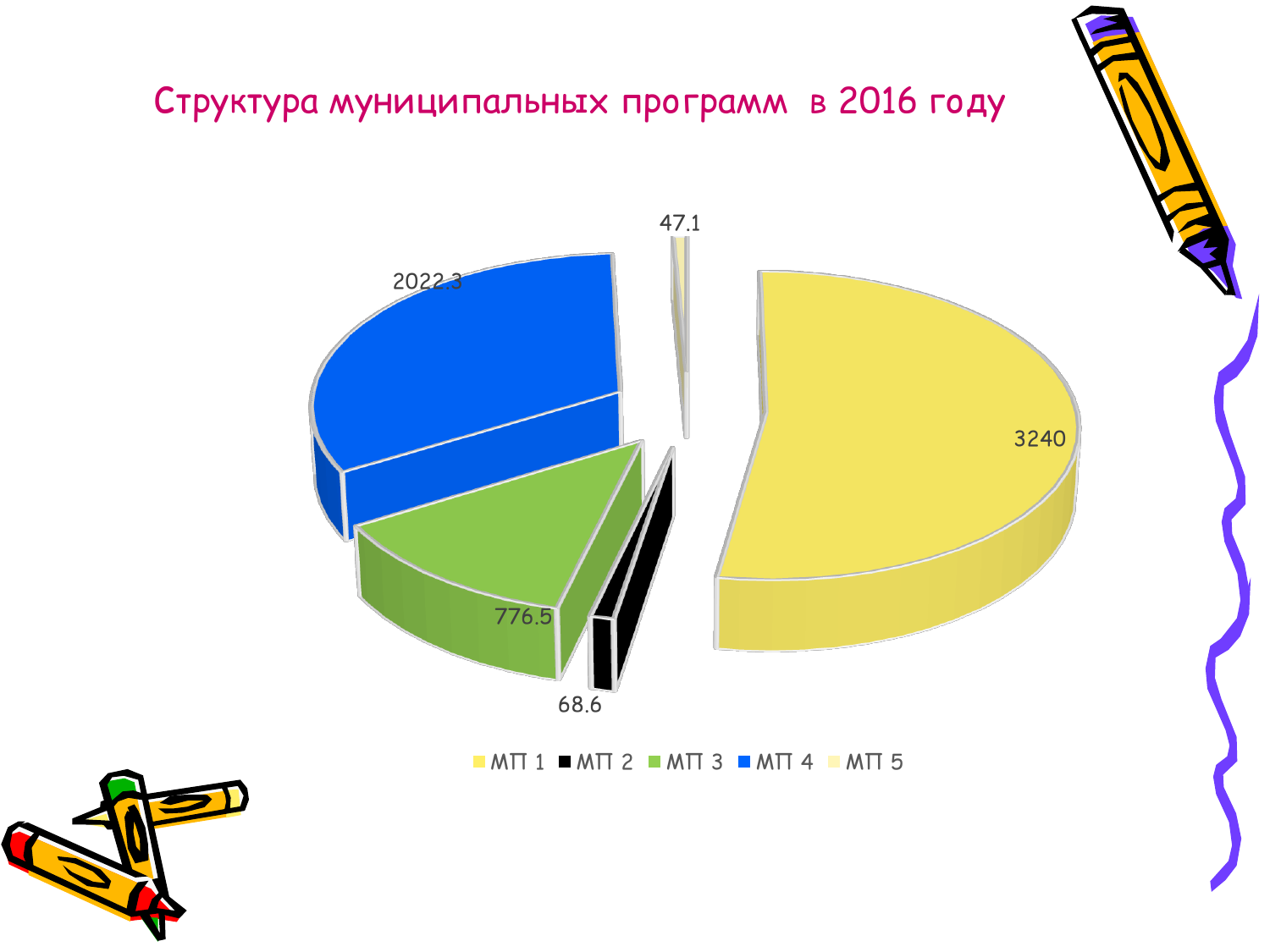

# Структура муниципальных программ  в 2016 году

[unsupported chart]